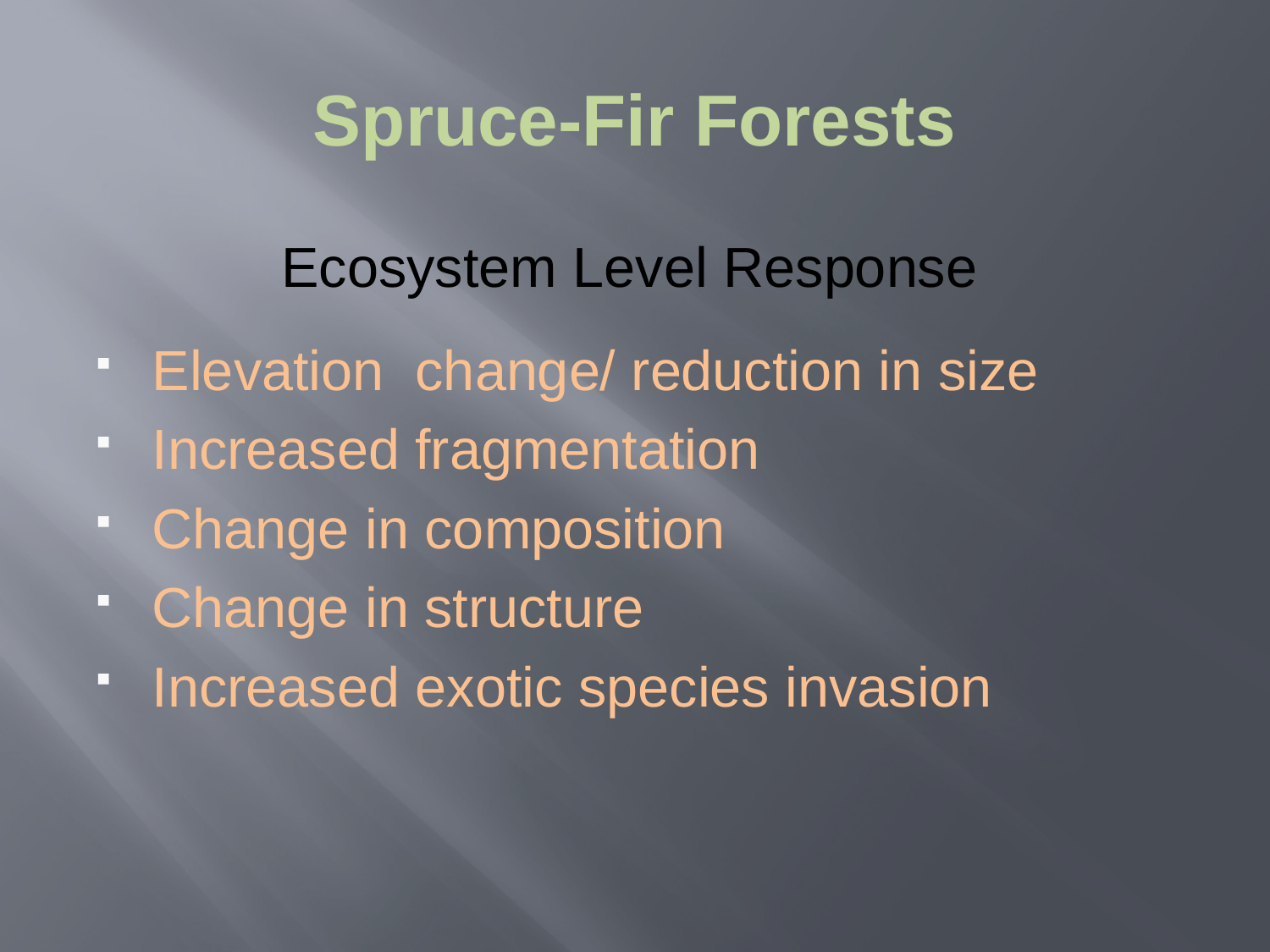

# Spruce-Fir Forests
Ecosystem Level Response
Elevation  change/ reduction in size
Increased fragmentation
Change in composition
Change in structure
Increased exotic species invasion